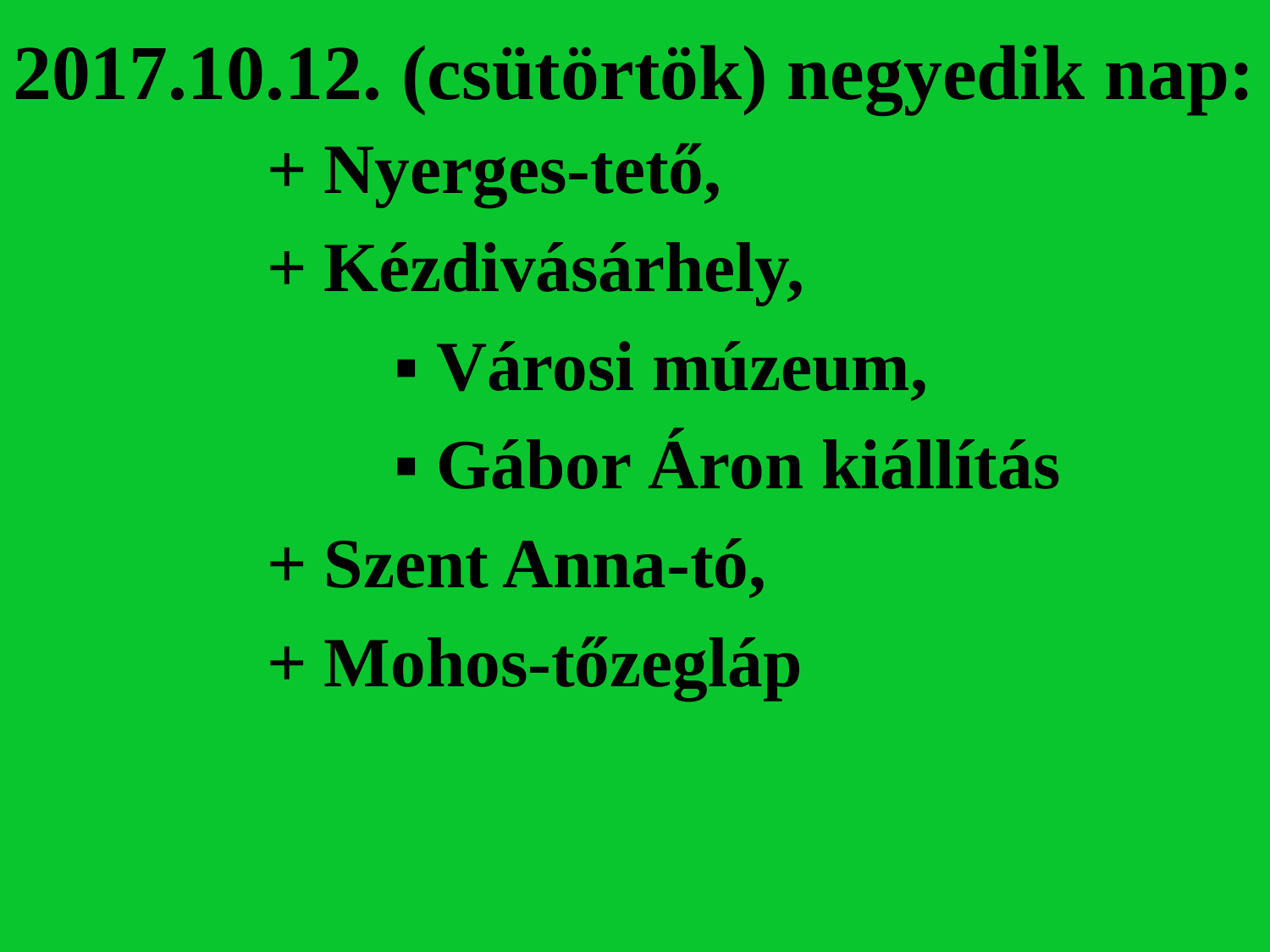

# 2017.10.12. (csütörtök) negyedik nap:
		+ Nyerges-tető,
		+ Kézdivásárhely,
			▪ Városi múzeum,
			▪ Gábor Áron kiállítás
		+ Szent Anna-tó,
		+ Mohos-tőzegláp